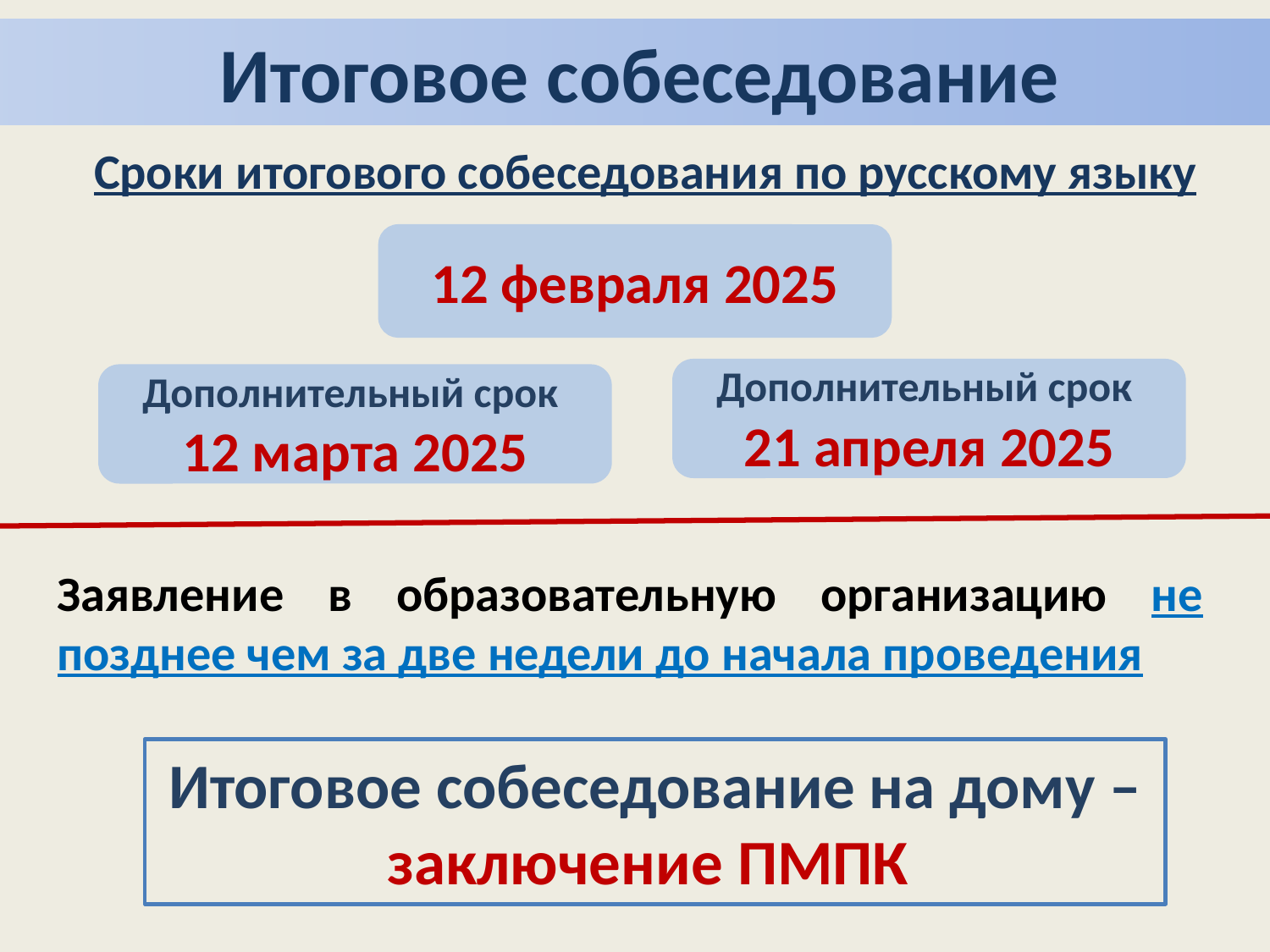

Итоговое собеседование
Сроки итогового собеседования по русскому языку
12 февраля 2025
Дополнительный срок
21 апреля 2025
Дополнительный срок
12 марта 2025
Заявление в образовательную организацию не позднее чем за две недели до начала проведения
Итоговое собеседование на дому – заключение ПМПК